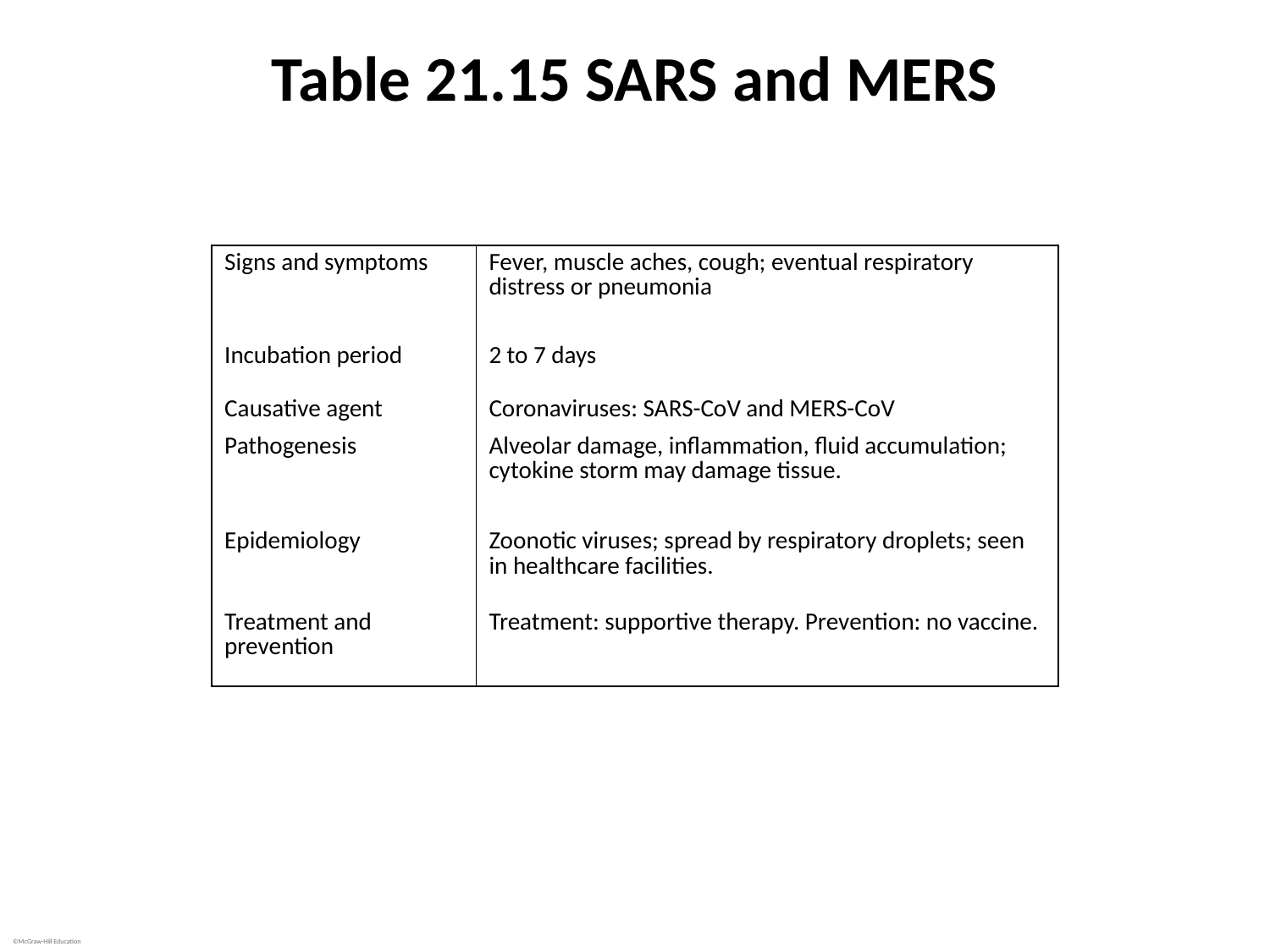

# Table 21.15 SARS and MERS
| Signs and symptoms | Fever, muscle aches, cough; eventual respiratory distress or pneumonia |
| --- | --- |
| Incubation period | 2 to 7 days |
| Causative agent | Coronaviruses: SARS-CoV and MERS-CoV |
| Pathogenesis | Alveolar damage, inflammation, fluid accumulation; cytokine storm may damage tissue. |
| Epidemiology | Zoonotic viruses; spread by respiratory droplets; seen in healthcare facilities. |
| Treatment and prevention | Treatment: supportive therapy. Prevention: no vaccine. |